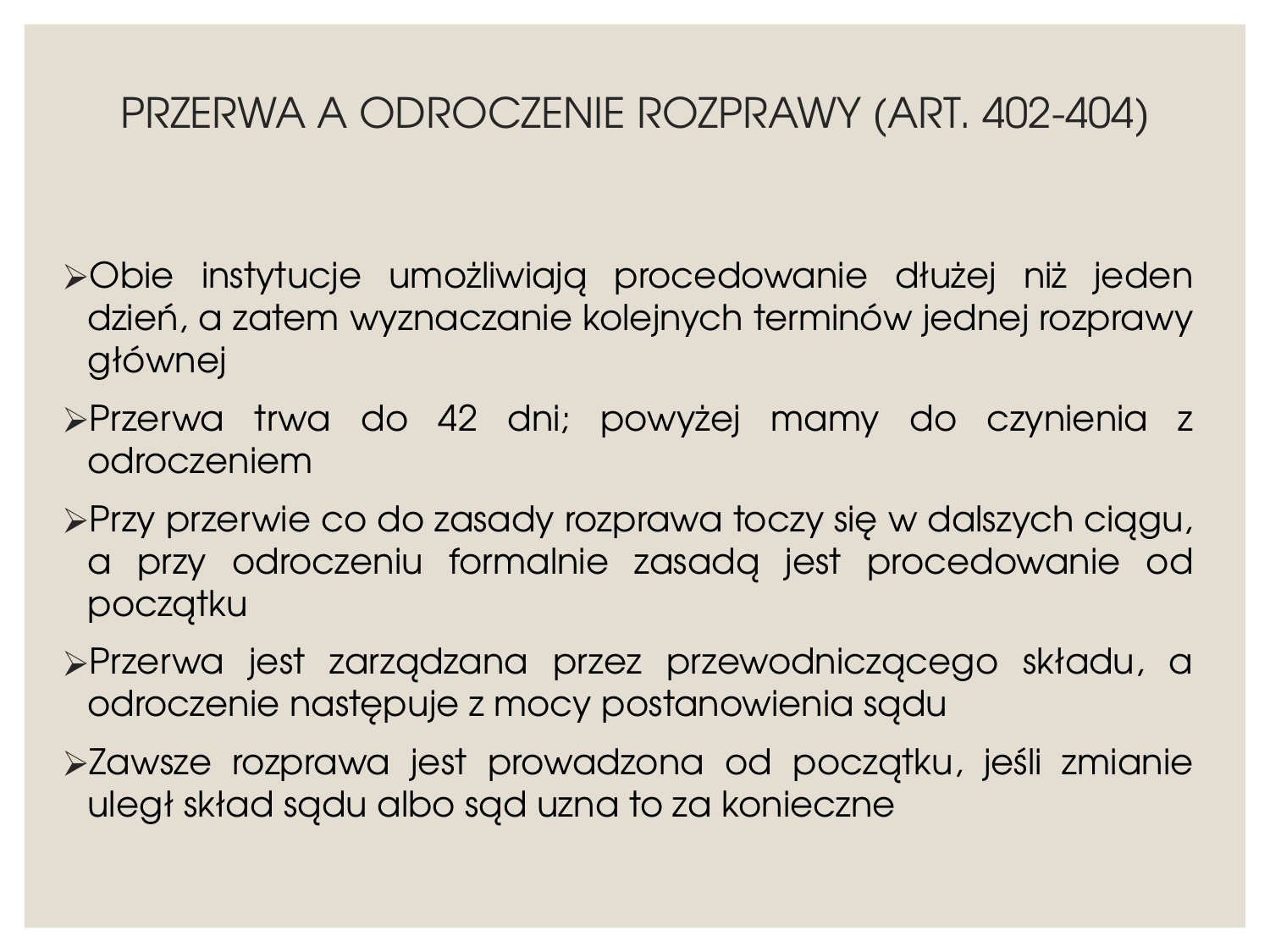

# PRZERWA A ODROCZENIE ROZPRAWY (ART. 402-404)
Obie instytucje umożliwiają procedowanie dłużej niż jeden dzień, a zatem wyznaczanie kolejnych terminów jednej rozprawy głównej
Przerwa trwa do 42 dni; powyżej mamy do czynienia z odroczeniem
Przy przerwie co do zasady rozprawa toczy się w dalszych ciągu, a przy odroczeniu formalnie zasadą jest procedowanie od początku
Przerwa jest zarządzana przez przewodniczącego składu, a odroczenie następuje z mocy postanowienia sądu
Zawsze rozprawa jest prowadzona od początku, jeśli zmianie uległ skład sądu albo sąd uzna to za konieczne